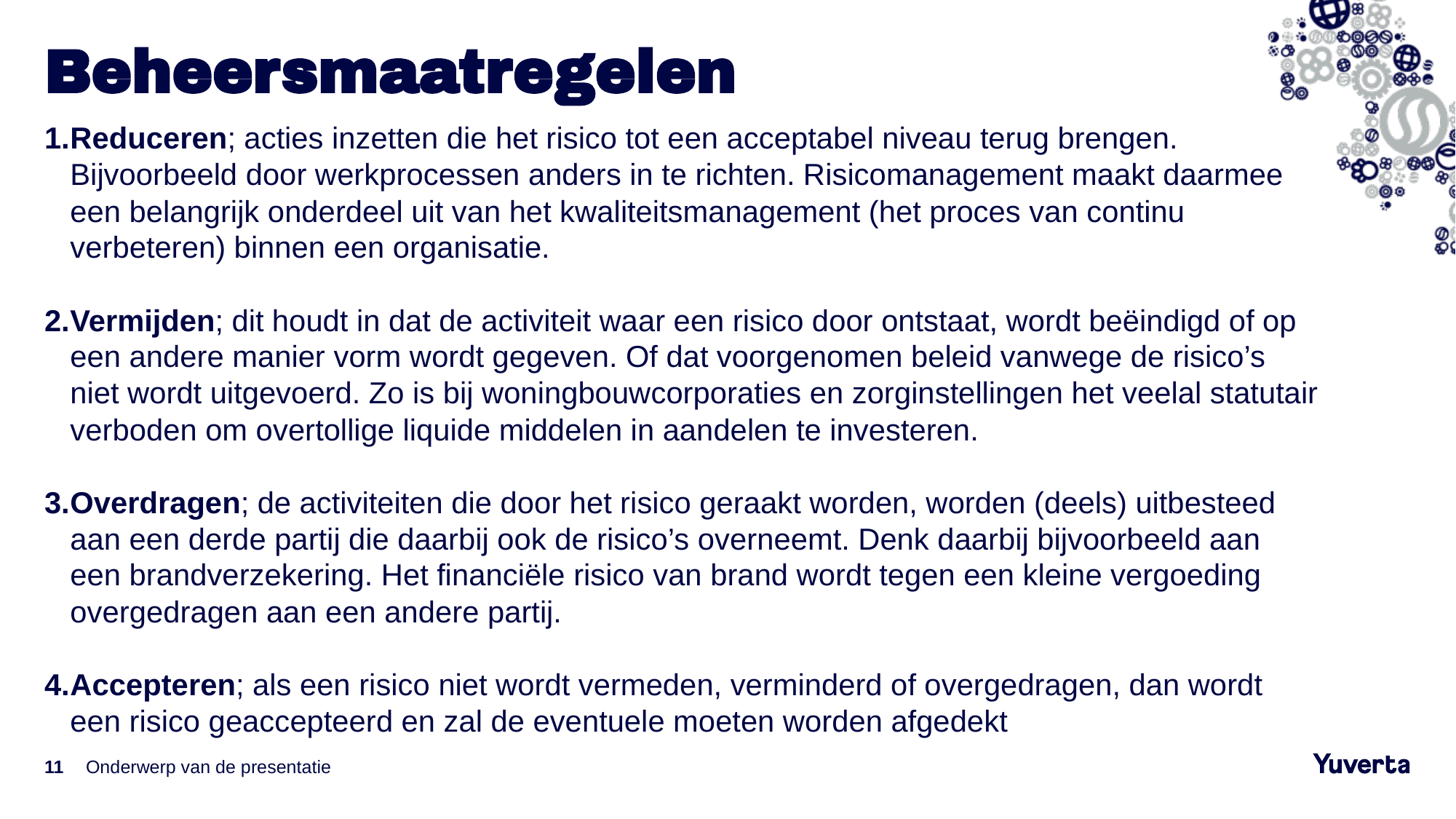

# Beheersmaatregelen
Reduceren; acties inzetten die het risico tot een acceptabel niveau terug brengen. Bijvoorbeeld door werkprocessen anders in te richten. Risicomanagement maakt daarmee een belangrijk onderdeel uit van het kwaliteitsmanagement (het proces van continu verbeteren) binnen een organisatie.

Vermijden; dit houdt in dat de activiteit waar een risico door ontstaat, wordt beëindigd of op een andere manier vorm wordt gegeven. Of dat voorgenomen beleid vanwege de risico’s niet wordt uitgevoerd. Zo is bij woningbouwcorporaties en zorginstellingen het veelal statutair verboden om overtollige liquide middelen in aandelen te investeren.

Overdragen; de activiteiten die door het risico geraakt worden, worden (deels) uitbesteed aan een derde partij die daarbij ook de risico’s overneemt. Denk daarbij bijvoorbeeld aan een brandverzekering. Het financiële risico van brand wordt tegen een kleine vergoeding overgedragen aan een andere partij.

Accepteren; als een risico niet wordt vermeden, verminderd of overgedragen, dan wordt een risico geaccepteerd en zal de eventuele moeten worden afgedekt

11
Onderwerp van de presentatie
10-6-2022